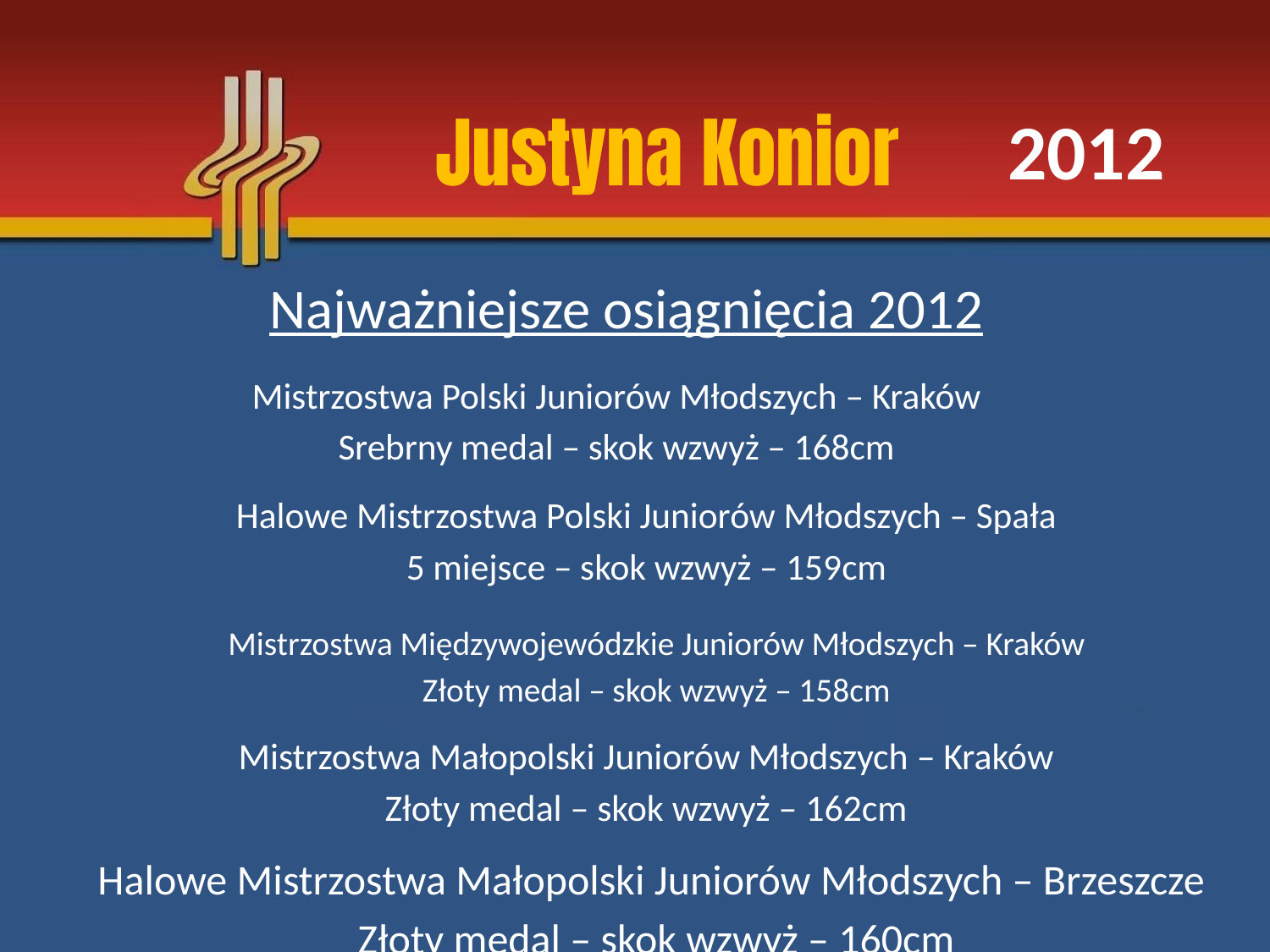

2012
# Justyna Konior
Najważniejsze osiągnięcia 2012
Mistrzostwa Polski Juniorów Młodszych – Kraków
Srebrny medal – skok wzwyż – 168cm
Halowe Mistrzostwa Polski Juniorów Młodszych – Spała
5 miejsce – skok wzwyż – 159cm
Mistrzostwa Międzywojewódzkie Juniorów Młodszych – Kraków
Złoty medal – skok wzwyż – 158cm

Mistrzostwa Małopolski Juniorów Młodszych – Kraków
Złoty medal – skok wzwyż – 162cm

Halowe Mistrzostwa Małopolski Juniorów Młodszych – Brzeszcze
Złoty medal – skok wzwyż – 160cm